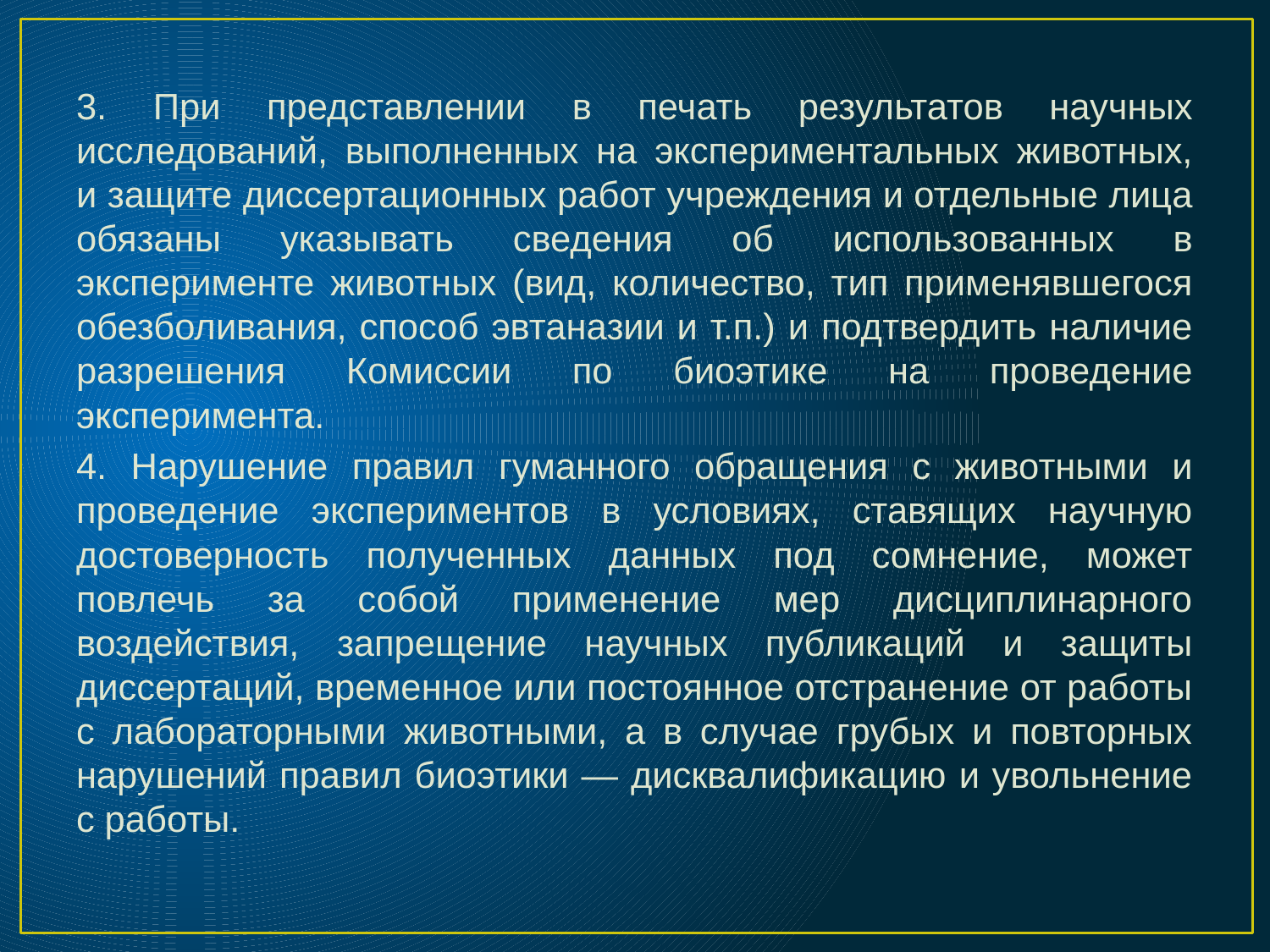

#
3. При представлении в печать результатов научных исследований, выполненных на экспериментальных животных, и защите диссертационных работ учреждения и отдельные лица обязаны указывать сведения об использованных в эксперименте животных (вид, количество, тип применявшегося обезболивания, способ эвтаназии и т.п.) и подтвердить наличие разрешения Комиссии по биоэтике на проведение эксперимента.
4. Нарушение правил гуманного обращения с животными и проведение экспериментов в условиях, ставящих научную достоверность полученных данных под сомнение, может повлечь за собой применение мер дисциплинарного воздействия, запрещение научных публикаций и защиты диссертаций, временное или постоянное отстранение от работы с лабораторными животными, а в случае грубых и повторных нарушений правил биоэтики — дисквалификацию и увольнение с работы.